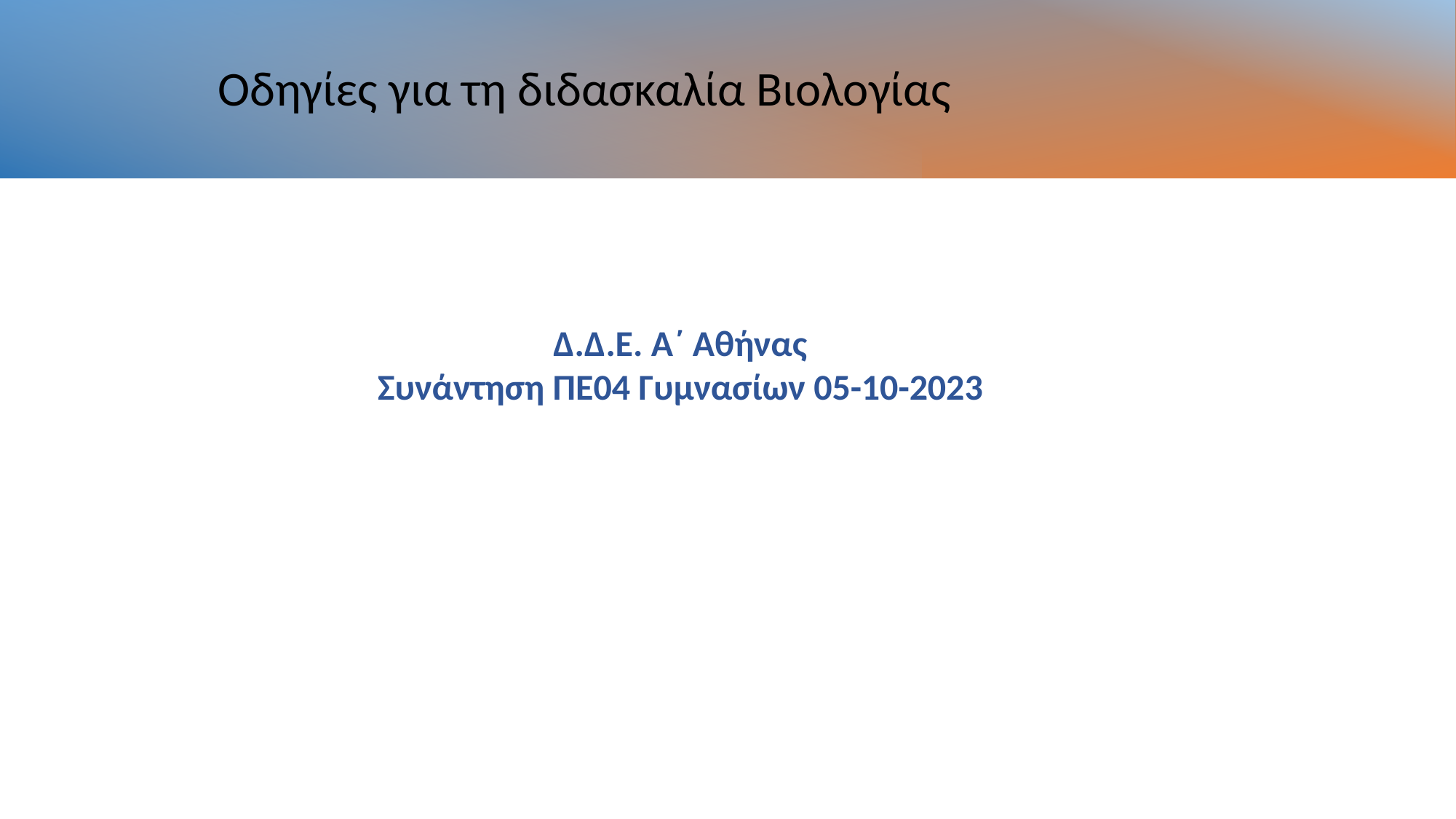

Οδηγίες για τη διδασκαλία Βιολογίας

Δ.Δ.Ε. Α΄ Αθήνας
Συνάντηση ΠΕ04 Γυμνασίων 05-10-2023